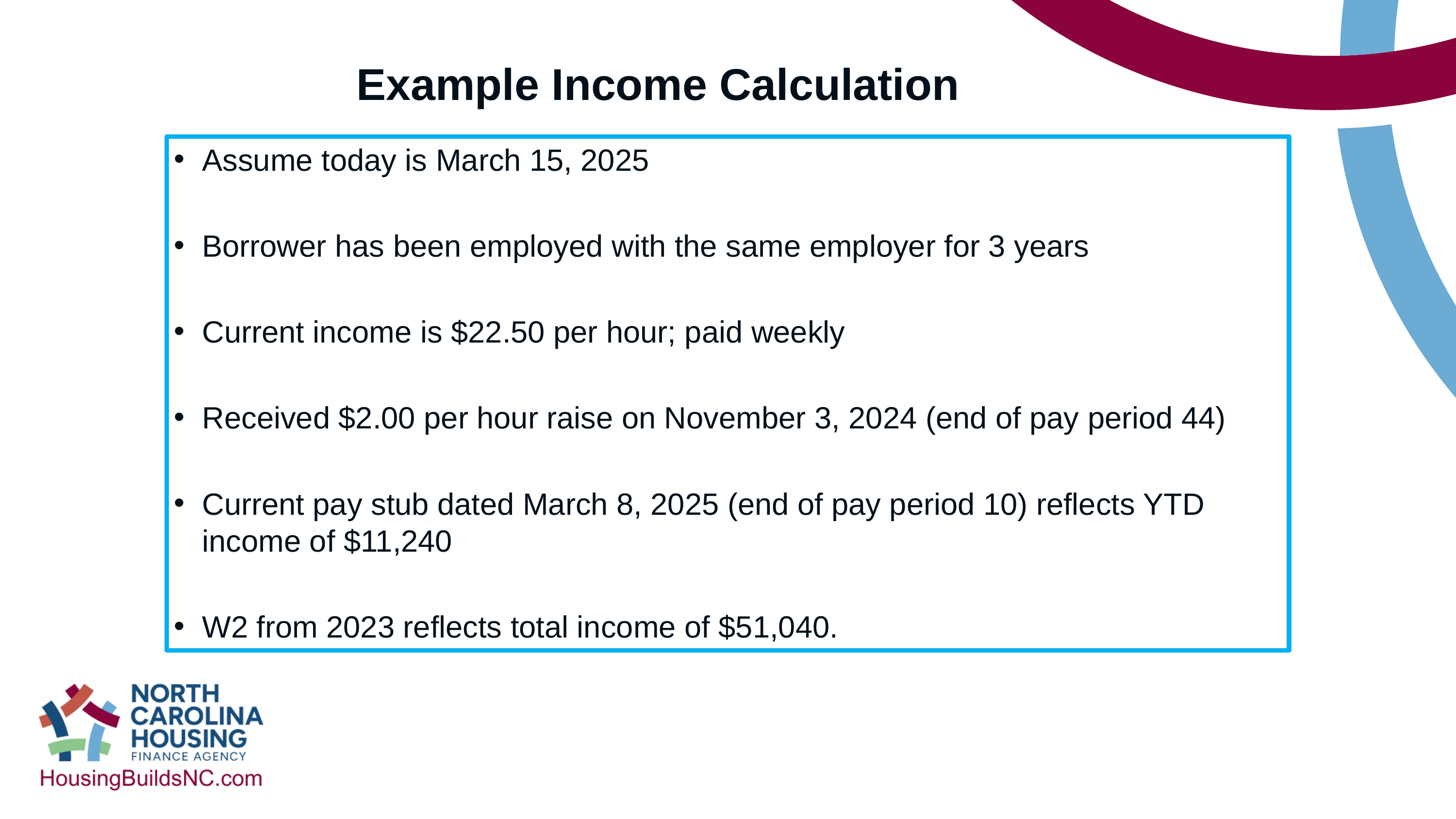

# Example Income Calculation
Assume today is March 15, 2025

Borrower has been employed with the same employer for 3 years

Current income is $22.50 per hour; paid weekly

Received $2.00 per hour raise on November 3, 2024 (end of pay period 44)

Current pay stub dated March 8, 2025 (end of pay period 10) reflects YTD income of $11,240

W2 from 2023 reflects total income of $51,040.